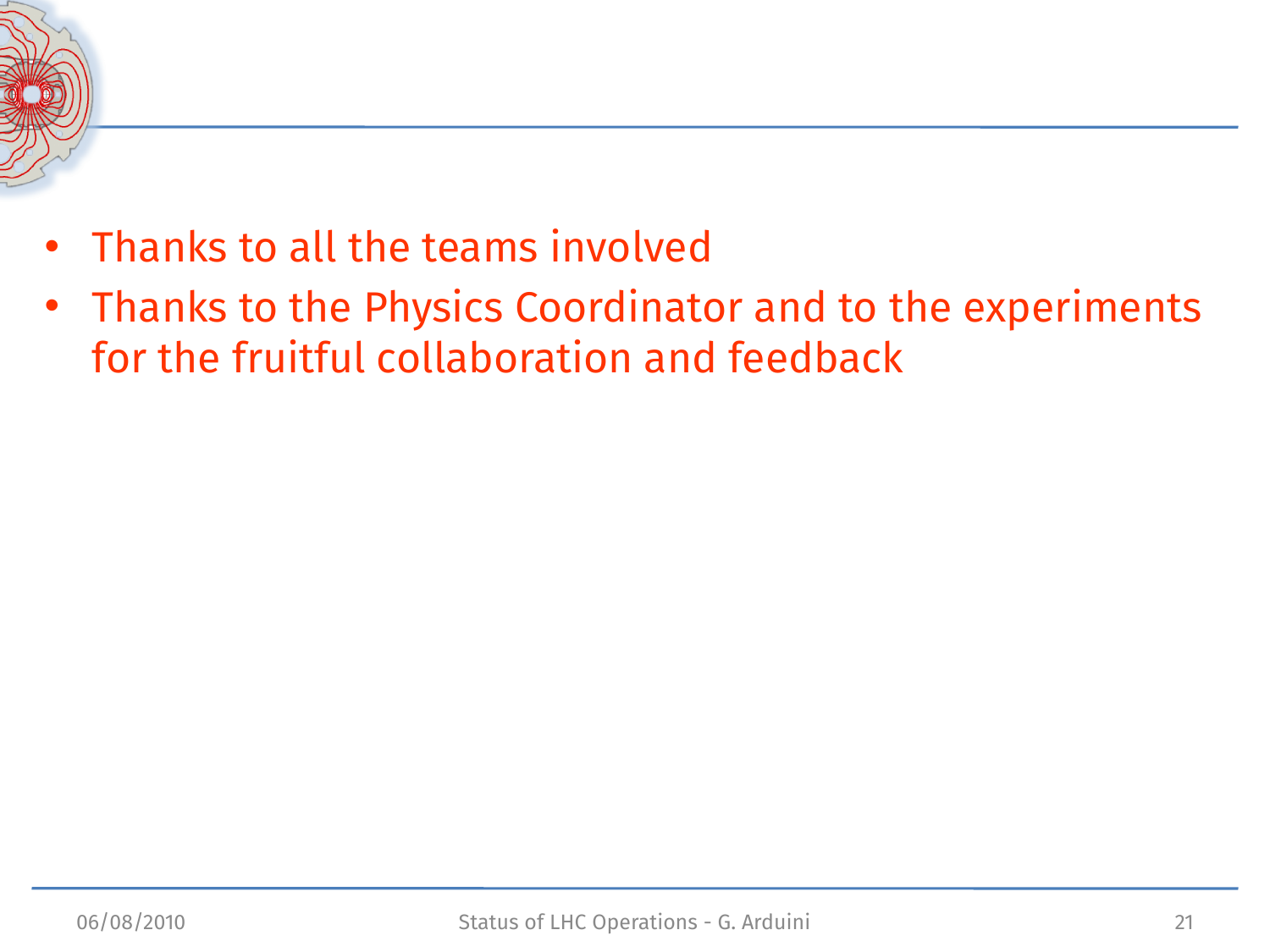

#

Thanks to all the teams involved
Thanks to the Physics Coordinator and to the experiments for the fruitful collaboration and feedback
06/08/2010
Status of LHC Operations - G. Arduini
21